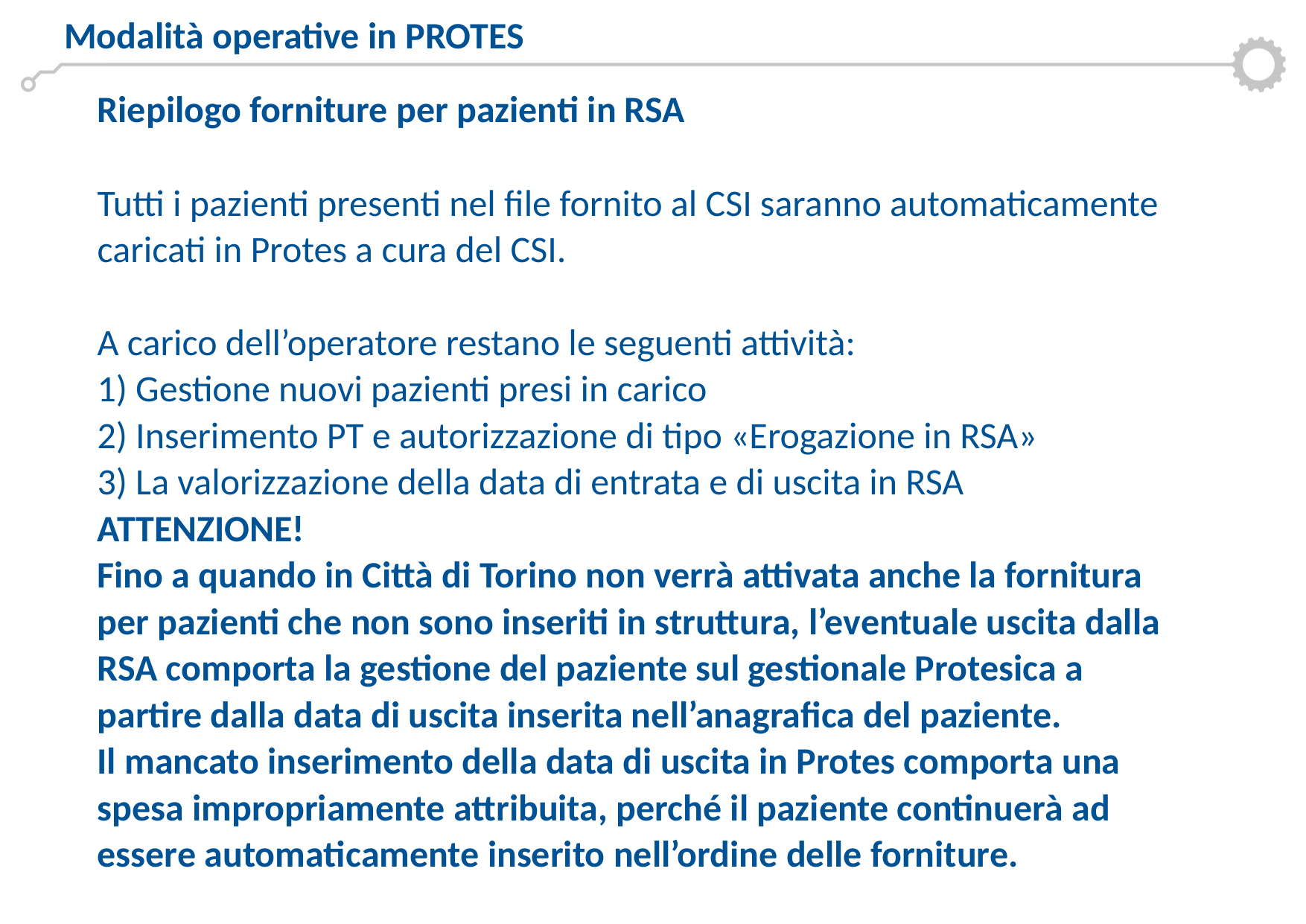

Modalità operative in PROTES
Riepilogo forniture per pazienti in RSA
Tutti i pazienti presenti nel file fornito al CSI saranno automaticamente caricati in Protes a cura del CSI.

A carico dell’operatore restano le seguenti attività:
1) Gestione nuovi pazienti presi in carico
2) Inserimento PT e autorizzazione di tipo «Erogazione in RSA»
3) La valorizzazione della data di entrata e di uscita in RSA
ATTENZIONE!
Fino a quando in Città di Torino non verrà attivata anche la fornitura per pazienti che non sono inseriti in struttura, l’eventuale uscita dalla RSA comporta la gestione del paziente sul gestionale Protesica a partire dalla data di uscita inserita nell’anagrafica del paziente.
Il mancato inserimento della data di uscita in Protes comporta una spesa impropriamente attribuita, perché il paziente continuerà ad essere automaticamente inserito nell’ordine delle forniture.